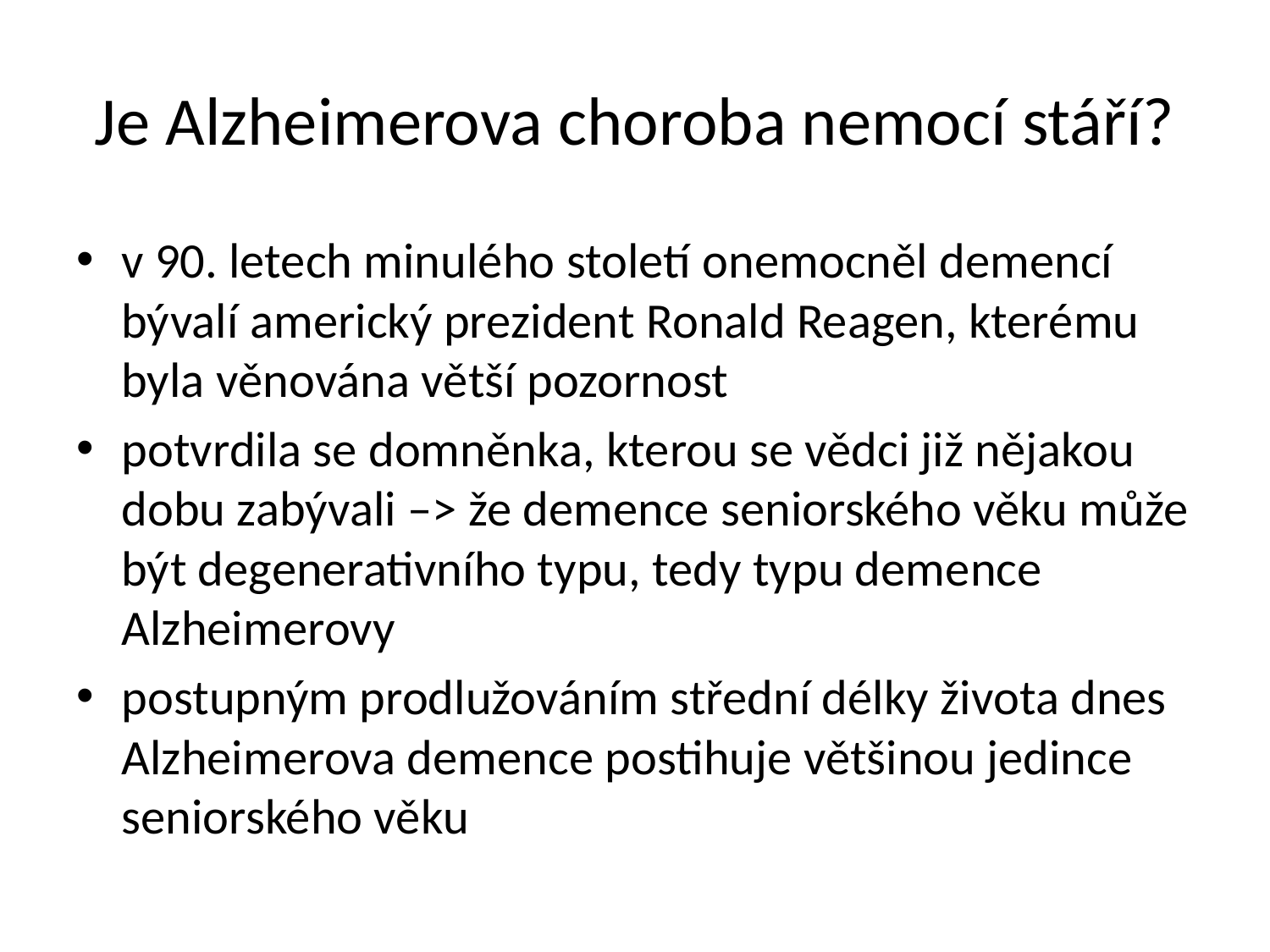

# Je Alzheimerova choroba nemocí stáří?
v 90. letech minulého století onemocněl demencí bývalí americký prezident Ronald Reagen, kterému byla věnována větší pozornost
potvrdila se domněnka, kterou se vědci již nějakou dobu zabývali –˃ že demence seniorského věku může být degenerativního typu, tedy typu demence Alzheimerovy
postupným prodlužováním střední délky života dnes Alzheimerova demence postihuje většinou jedince seniorského věku